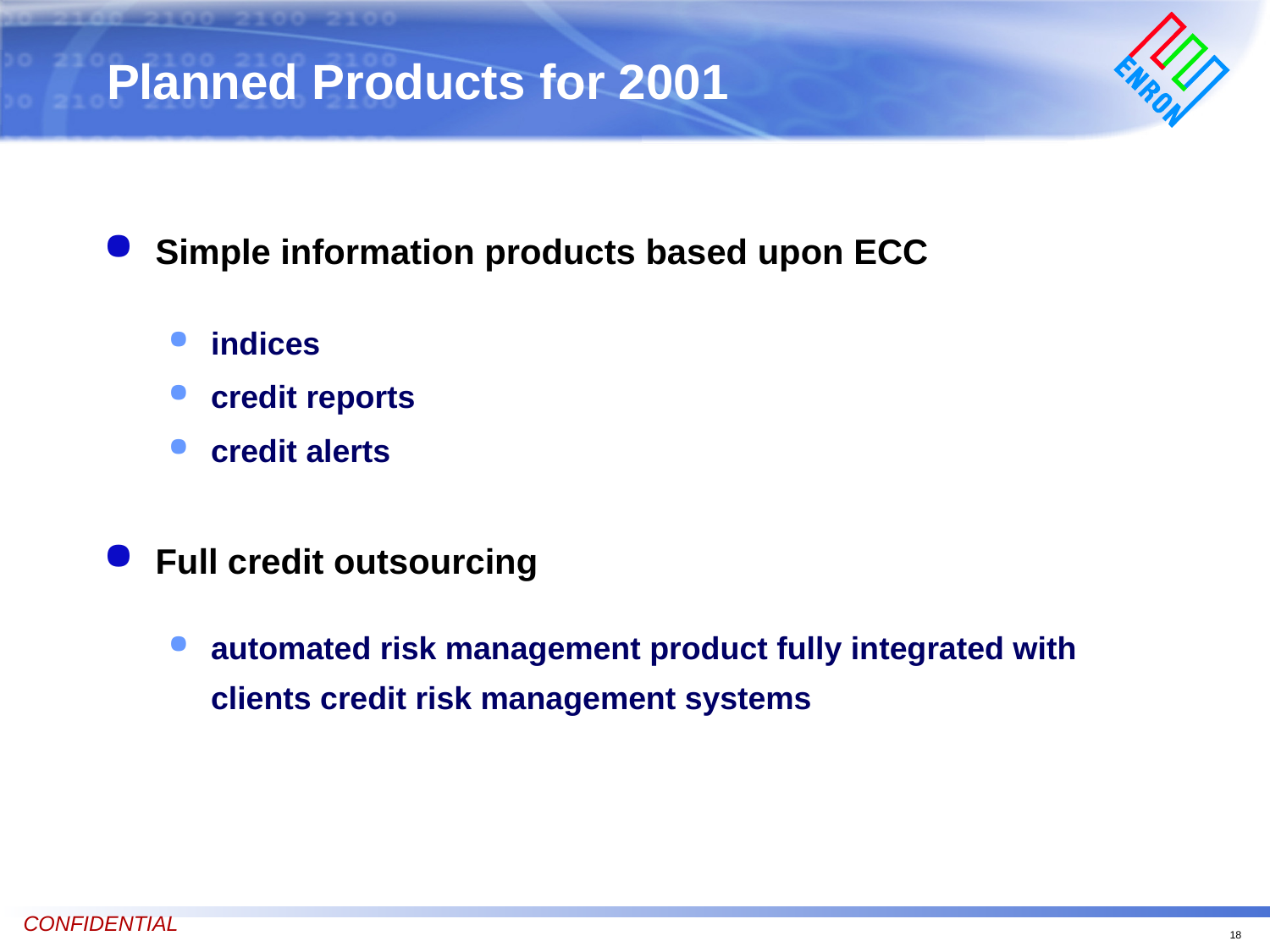

# Planned Products for 2001
Simple information products based upon ECC

indices
credit reports
credit alerts

Full credit outsourcing

automated risk management product fully integrated with clients credit risk management systems